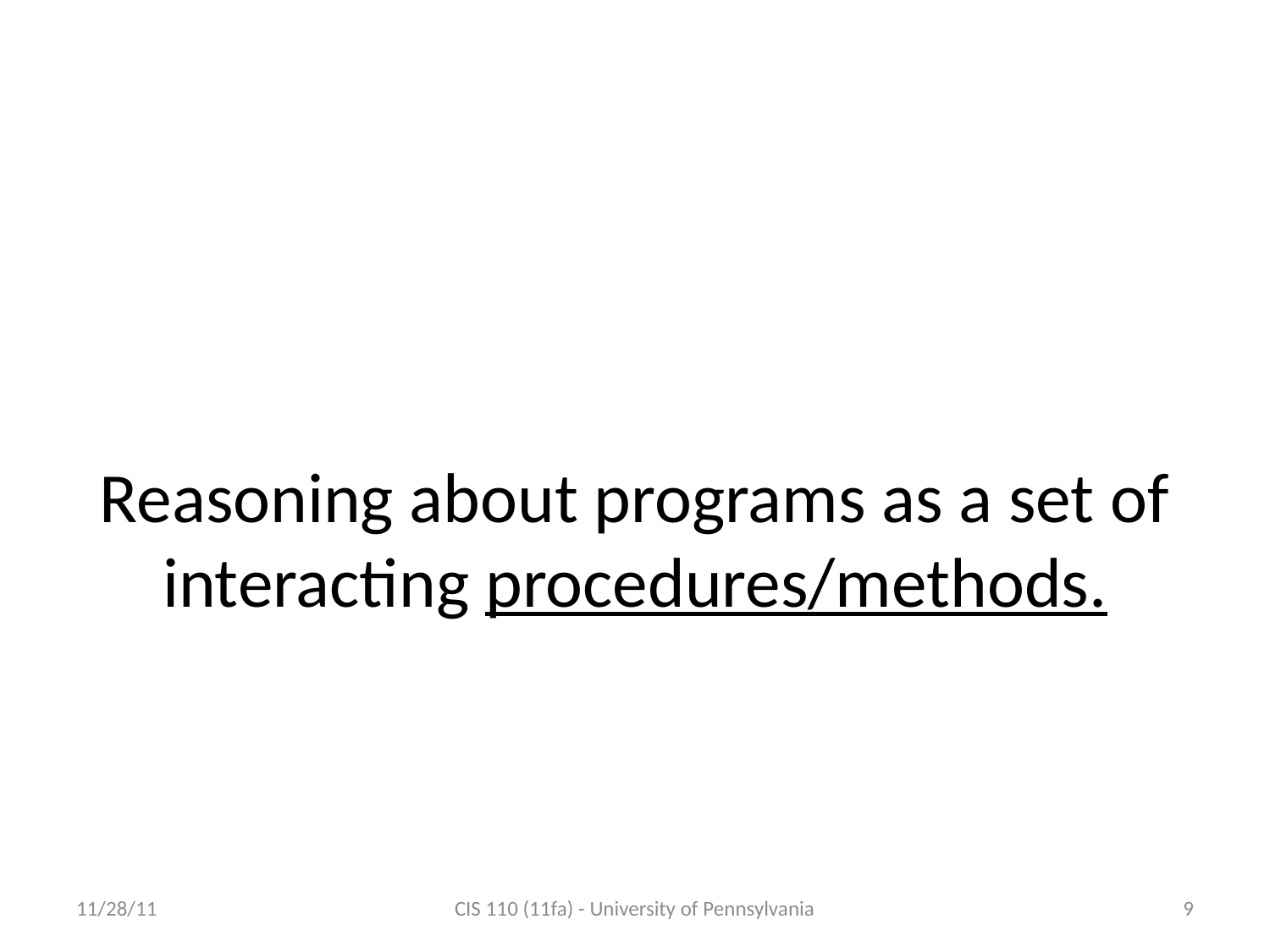

# Procedural programming
Reasoning about programs as a set of interacting procedures/methods.
11/28/11
CIS 110 (11fa) - University of Pennsylvania
9